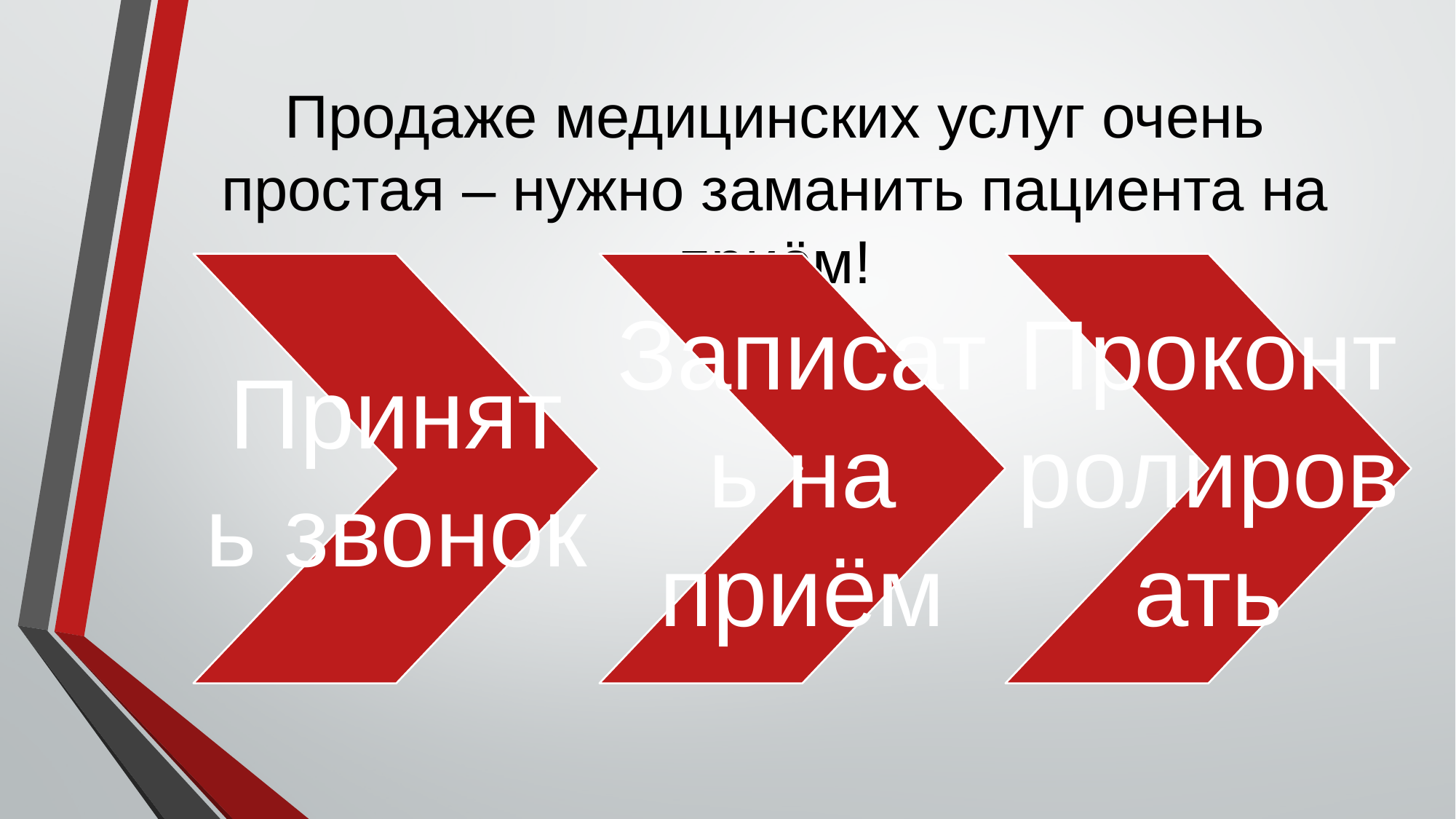

# Продаже медицинских услуг очень простая – нужно заманить пациента на приём!